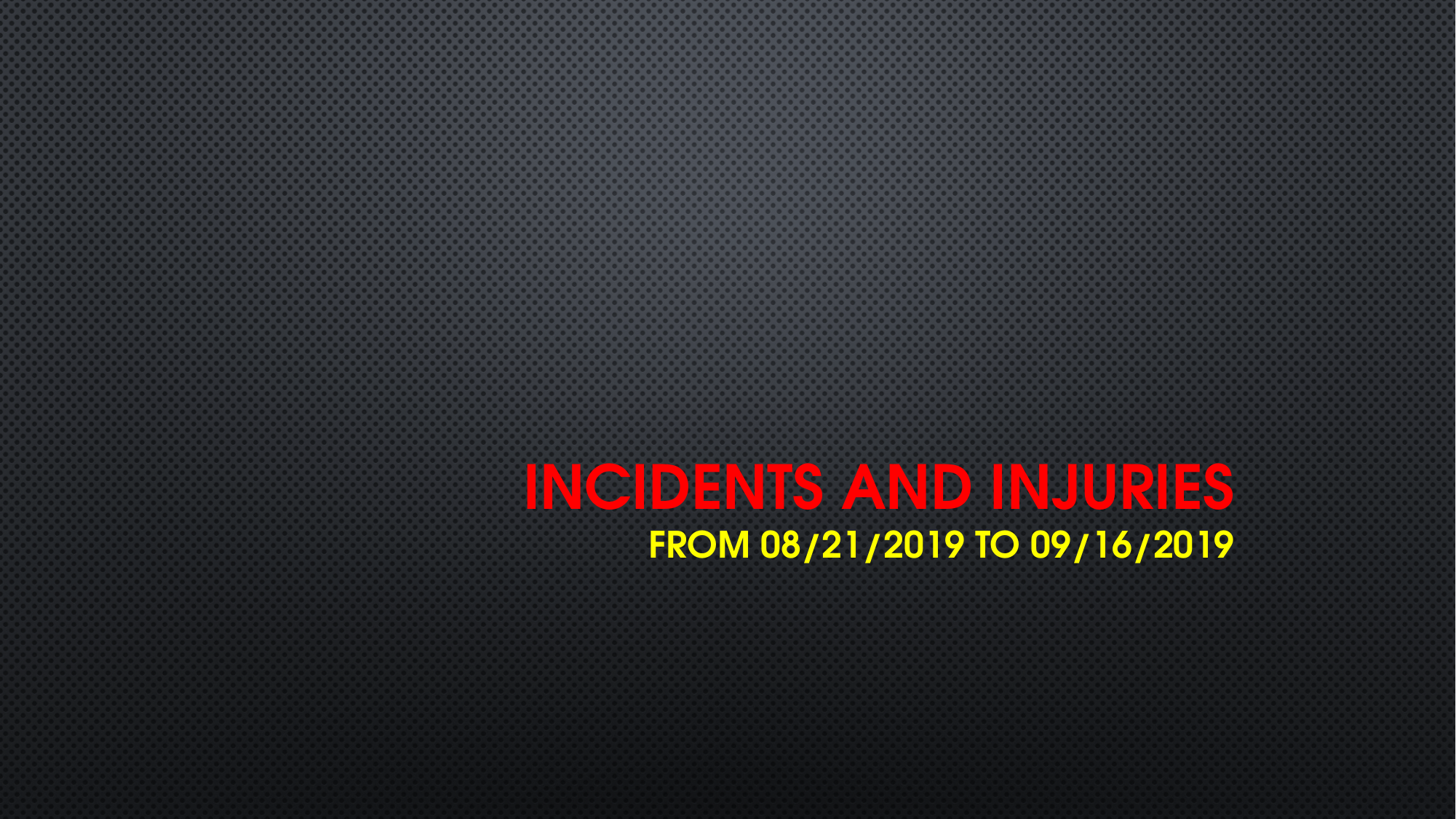

# Incidents and Injuries From 08/21/2019 to 09/16/2019